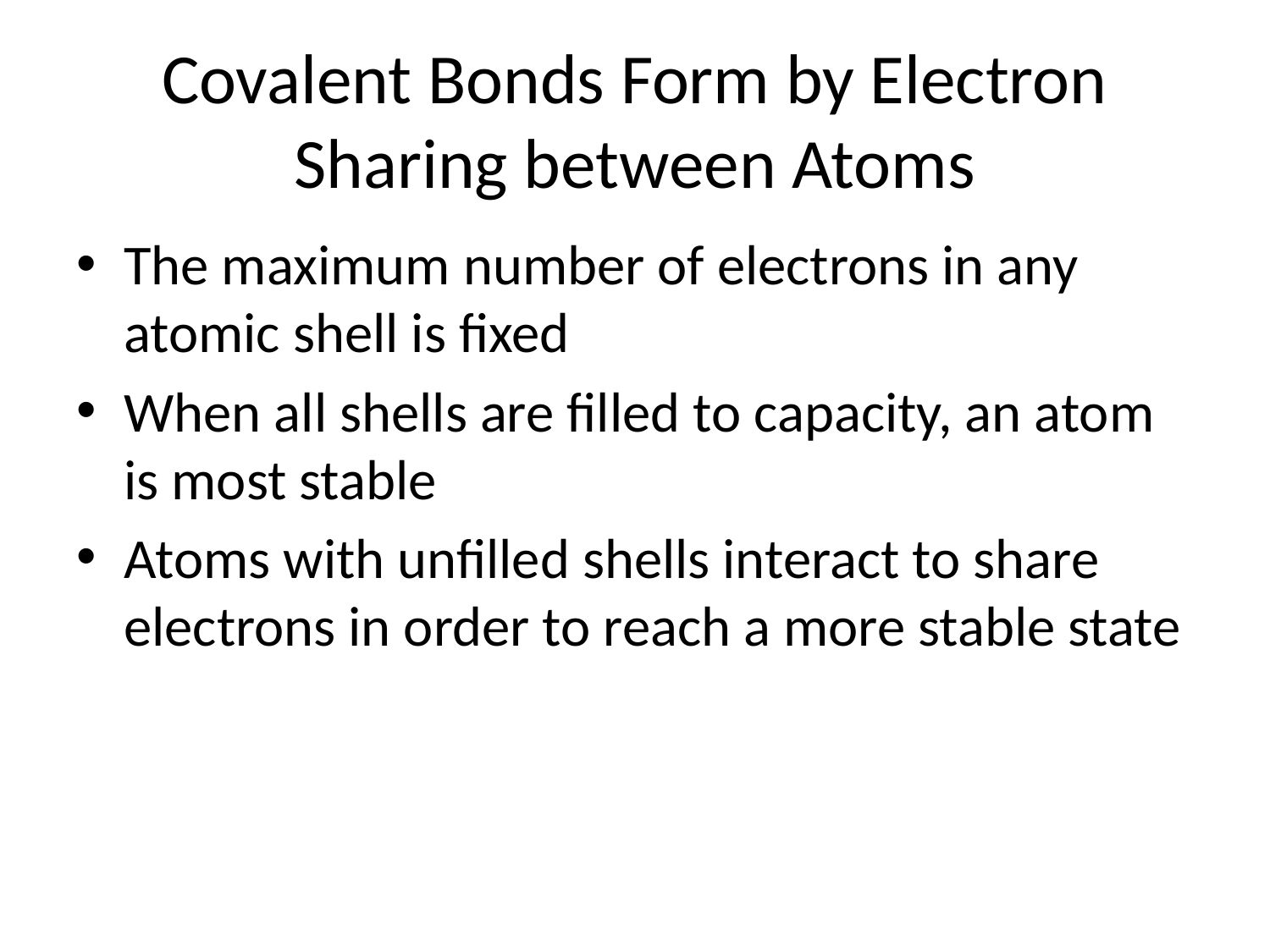

# Covalent Bonds Form by Electron Sharing between Atoms
The maximum number of electrons in any atomic shell is fixed
When all shells are filled to capacity, an atom is most stable
Atoms with unfilled shells interact to share electrons in order to reach a more stable state